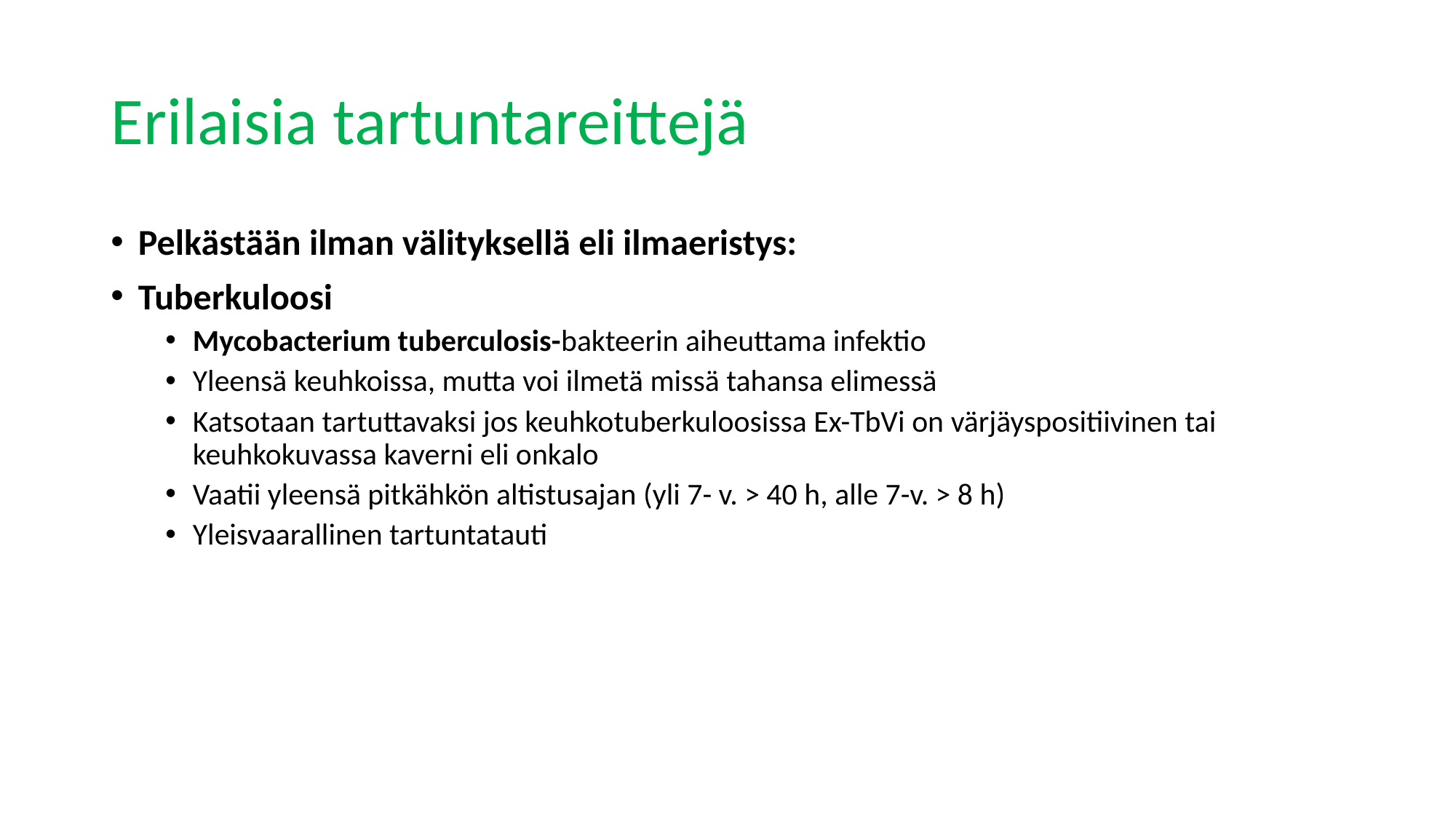

# Erilaisia tartuntareittejä
Pelkästään ilman välityksellä eli ilmaeristys:
Tuberkuloosi
Mycobacterium tuberculosis-bakteerin aiheuttama infektio
Yleensä keuhkoissa, mutta voi ilmetä missä tahansa elimessä
Katsotaan tartuttavaksi jos keuhkotuberkuloosissa Ex-TbVi on värjäyspositiivinen tai keuhkokuvassa kaverni eli onkalo
Vaatii yleensä pitkähkön altistusajan (yli 7- v. > 40 h, alle 7-v. > 8 h)
Yleisvaarallinen tartuntatauti